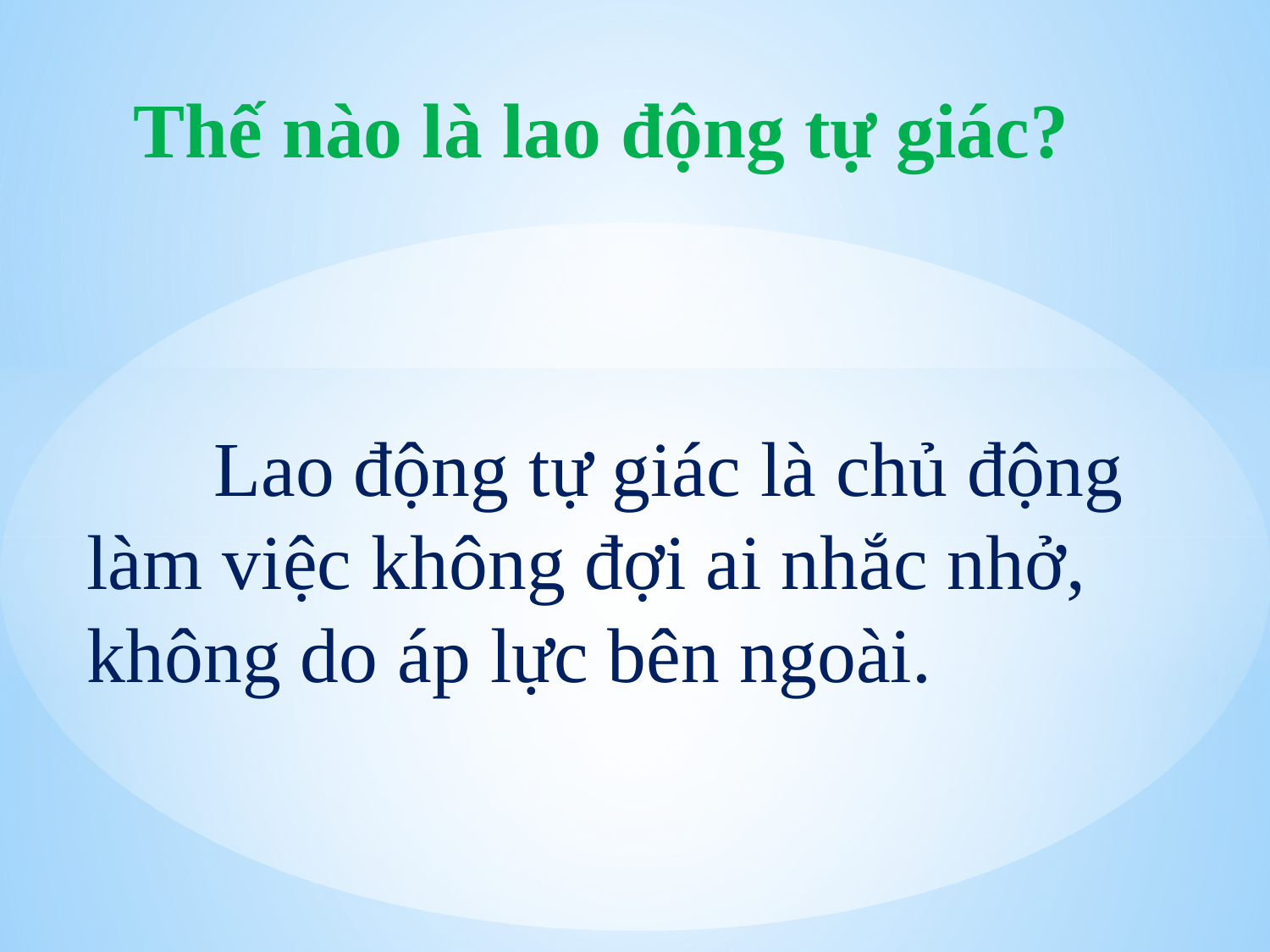

# Thế nào là lao động tự giác?
	Lao động tự giác là chủ động làm việc không đợi ai nhắc nhở, không do áp lực bên ngoài.